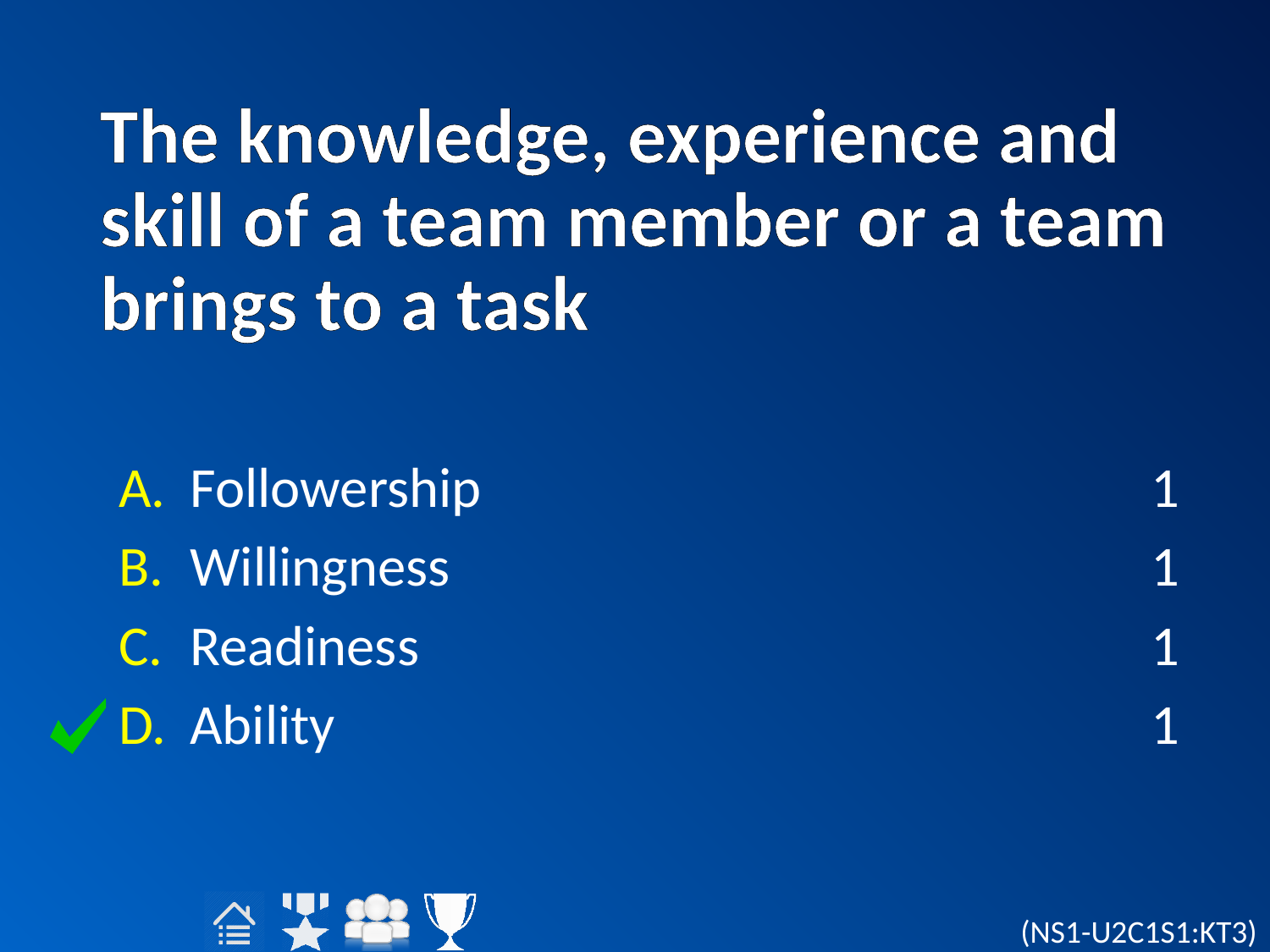

# The knowledge, experience and skill of a team member or a team brings to a task
Followership
Willingness
Readiness
Ability
1
1
1
1

(NS1-U2C1S1:KT3)